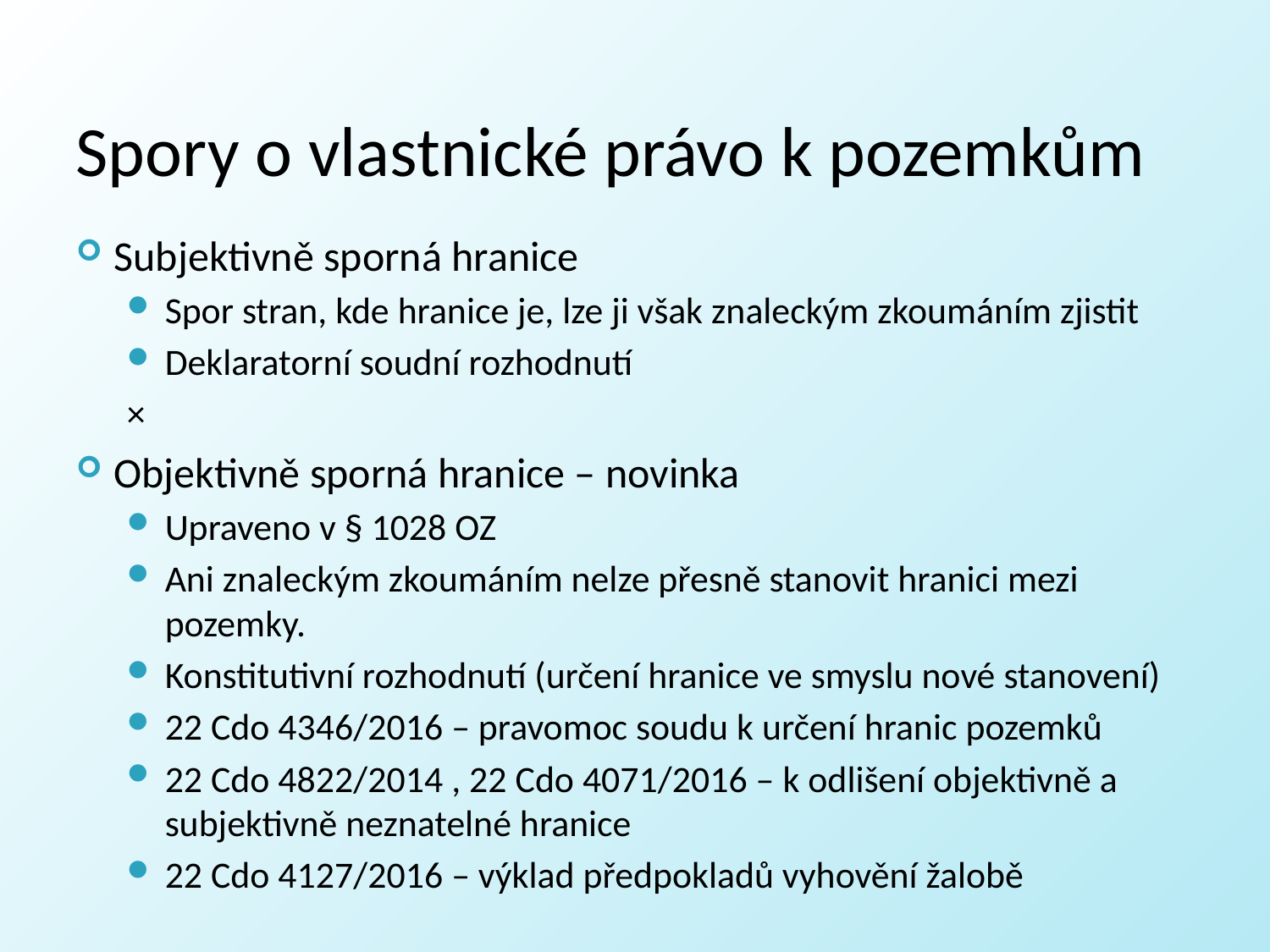

# Spory o vlastnické právo k pozemkům
Subjektivně sporná hranice
Spor stran, kde hranice je, lze ji však znaleckým zkoumáním zjistit
Deklaratorní soudní rozhodnutí
×
Objektivně sporná hranice – novinka
Upraveno v § 1028 OZ
Ani znaleckým zkoumáním nelze přesně stanovit hranici mezi pozemky.
Konstitutivní rozhodnutí (určení hranice ve smyslu nové stanovení)
22 Cdo 4346/2016 – pravomoc soudu k určení hranic pozemků
22 Cdo 4822/2014 , 22 Cdo 4071/2016 – k odlišení objektivně a subjektivně neznatelné hranice
22 Cdo 4127/2016 – výklad předpokladů vyhovění žalobě

19